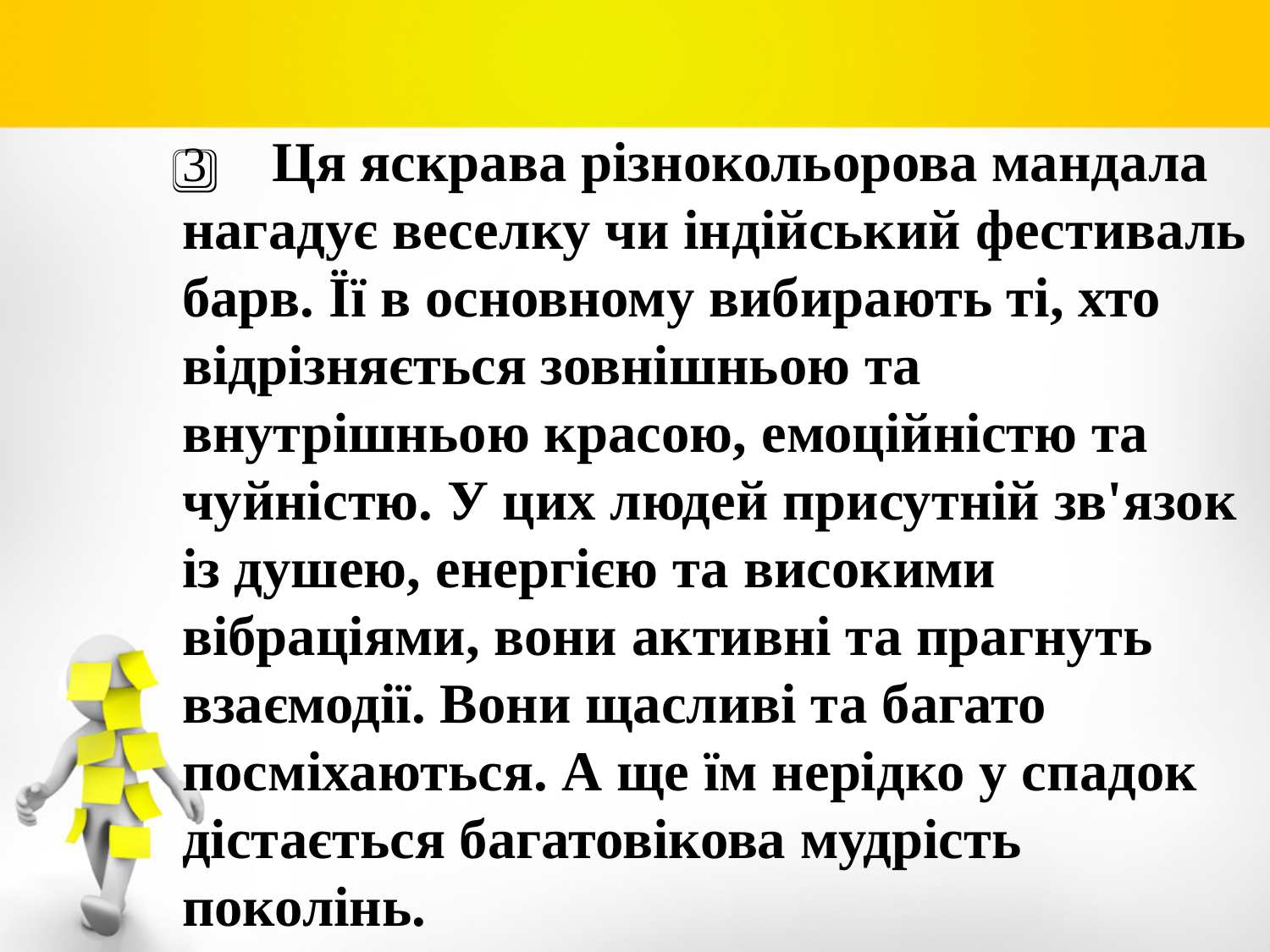

3⃣     Ця яскрава різнокольорова мандала нагадує веселку чи індійський фестиваль барв. Її в основному вибирають ті, хто відрізняється зовнішньою та внутрішньою красою, емоційністю та чуйністю. У цих людей присутній зв'язок із душею, енергією та високими вібраціями, вони активні та прагнуть взаємодії. Вони щасливі та багато посміхаються. А ще їм нерідко у спадок дістається багатовікова мудрість поколінь.⠀